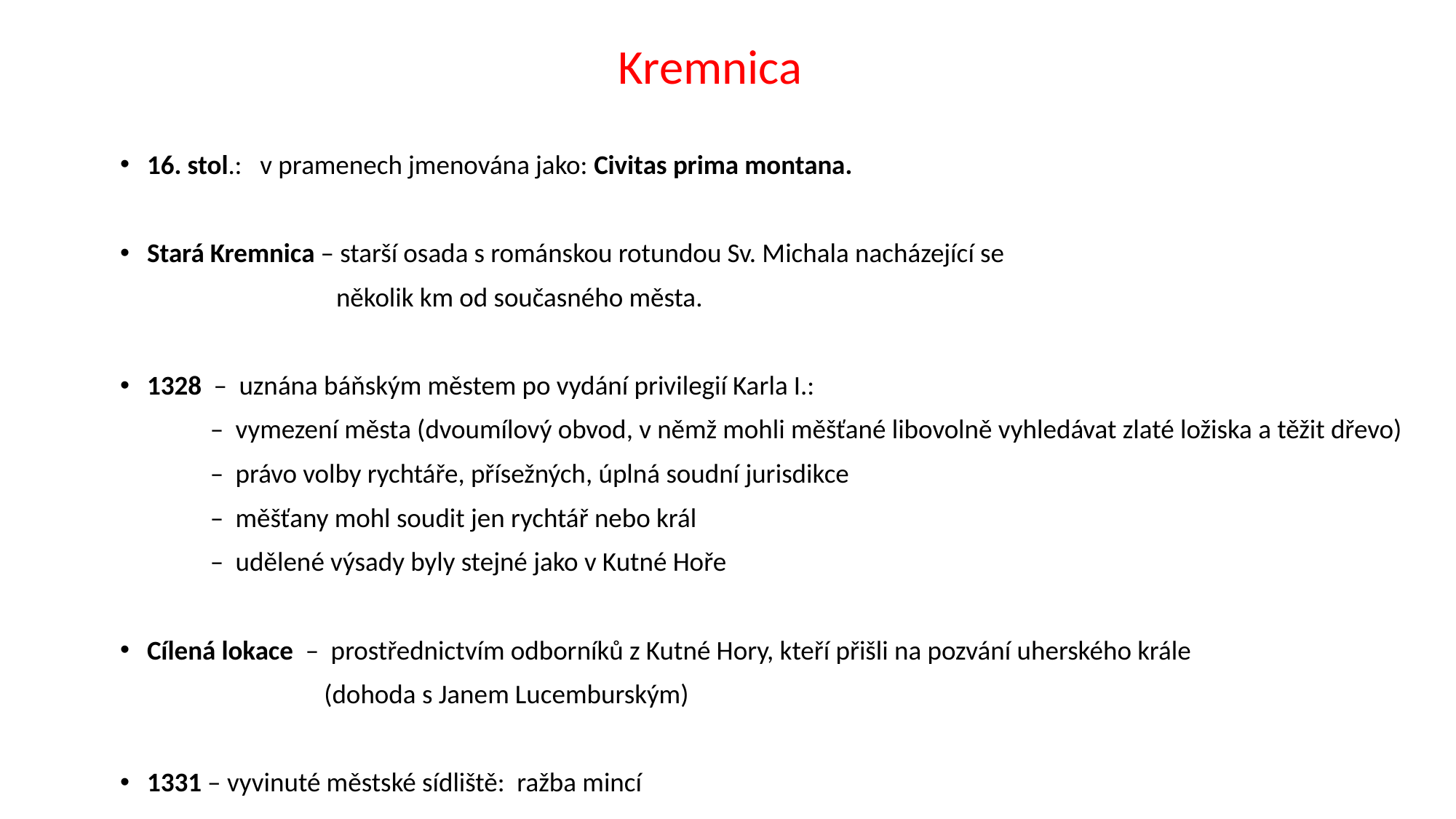

# Kremnica
16. stol.:   v pramenech jmenována jako: Civitas prima montana.

Stará Kremnica – starší osada s románskou rotundou Sv. Michala nacházející se
                                    několik km od současného města.

1328  –  uznána báňským městem po vydání privilegií Karla I.:
               –  vymezení města (dvoumílový obvod, v němž mohli měšťané libovolně vyhledávat zlaté ložiska a těžit dřevo)
               –  právo volby rychtáře, přísežných, úplná soudní jurisdikce
               –  měšťany mohl soudit jen rychtář nebo král
               –  udělené výsady byly stejné jako v Kutné Hoře

Cílená lokace  –  prostřednictvím odborníků z Kutné Hory, kteří přišli na pozvání uherského krále
                                  (dohoda s Janem Lucemburským)

1331 – vyvinuté městské sídliště:  ražba mincí